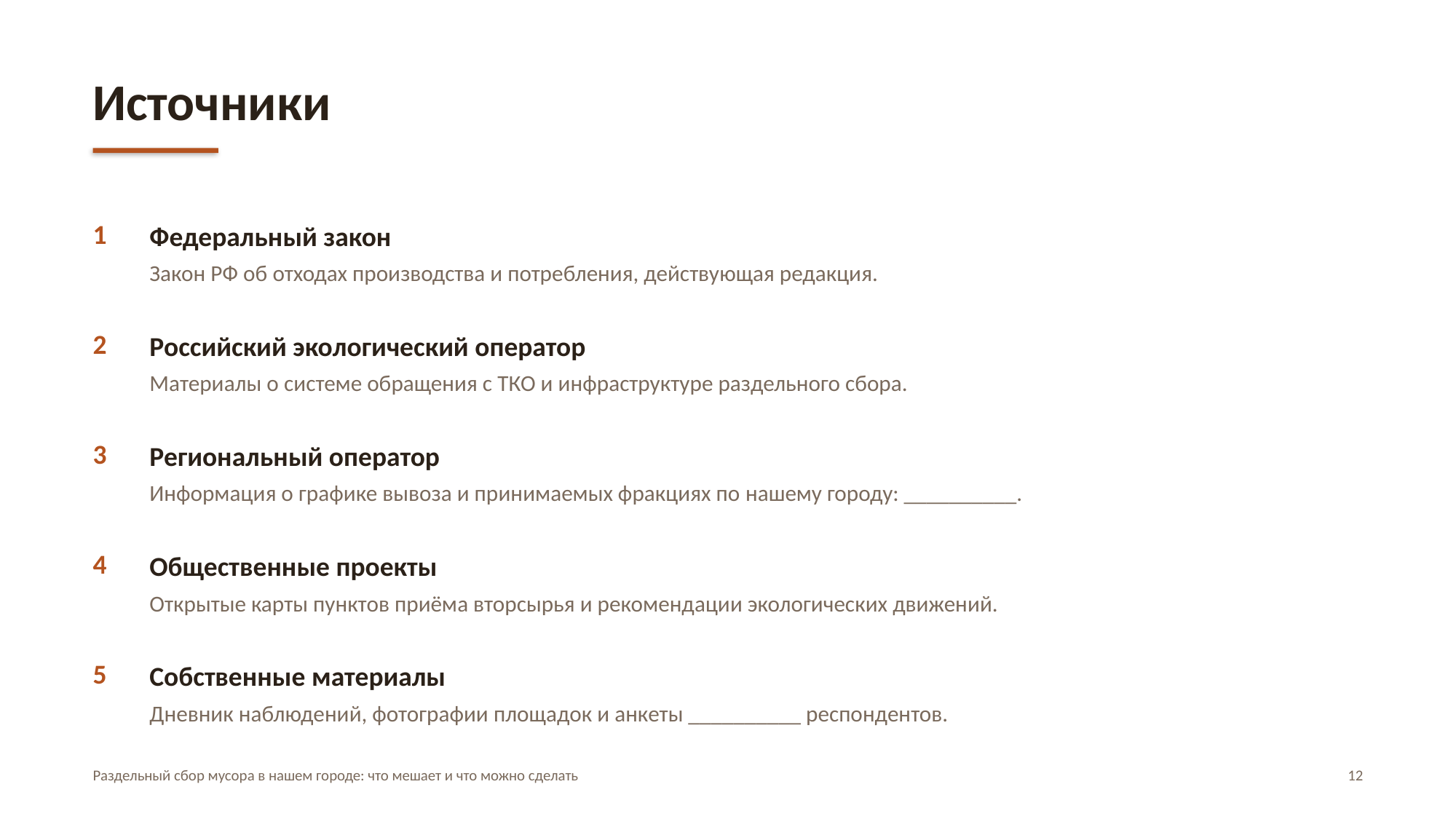

Источники

1
Федеральный закон
Закон РФ об отходах производства и потребления, действующая редакция.
2
Российский экологический оператор
Материалы о системе обращения с ТКО и инфраструктуре раздельного сбора.
3
Региональный оператор
Информация о графике вывоза и принимаемых фракциях по нашему городу: __________.
4
Общественные проекты
Открытые карты пунктов приёма вторсырья и рекомендации экологических движений.
5
Собственные материалы
Дневник наблюдений, фотографии площадок и анкеты __________ респондентов.
Раздельный сбор мусора в нашем городе: что мешает и что можно сделать
12